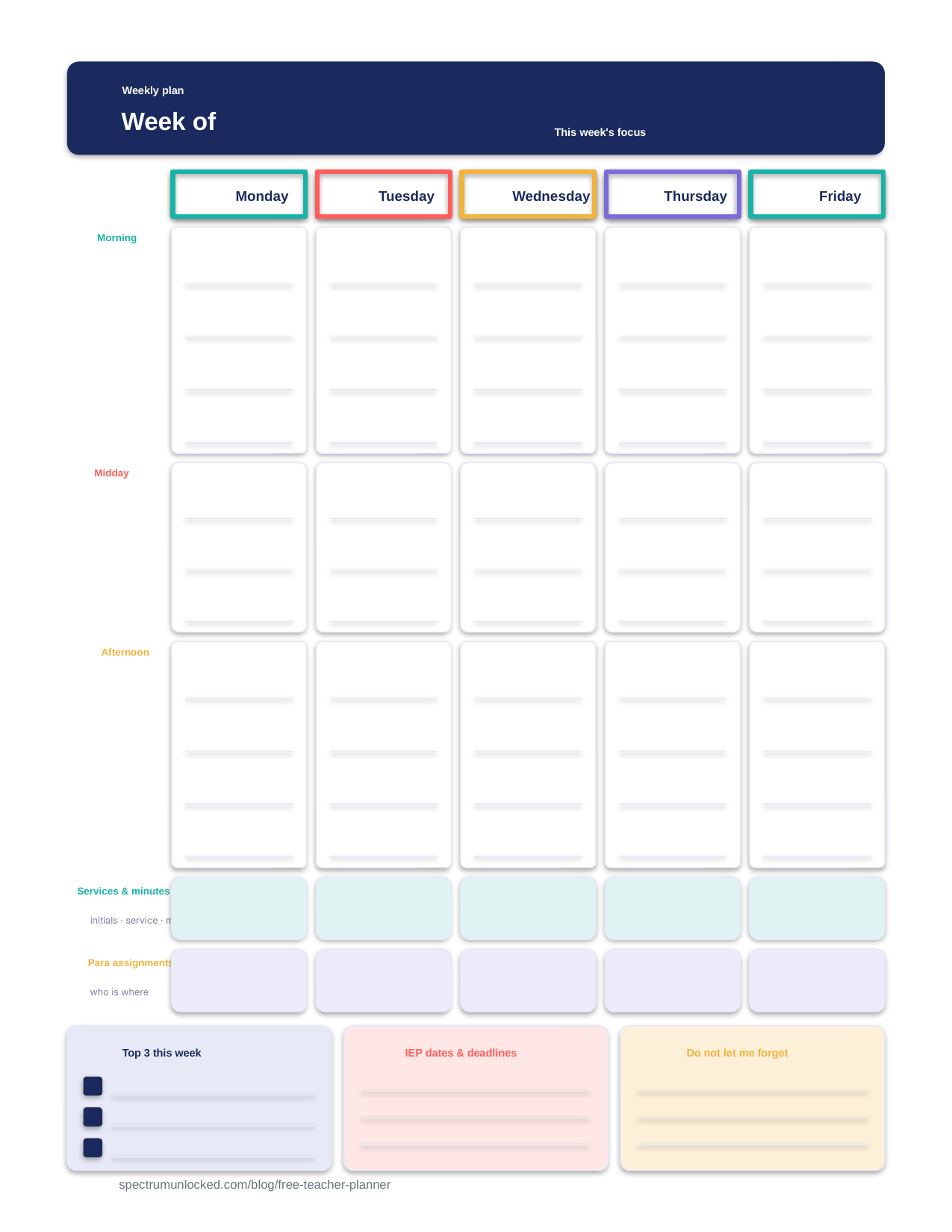

Weekly plan
Week of
This week's focus

Monday
Tuesday
Wednesday
Thursday
Friday

Morning

Midday

Afternoon

Services & minutes
initials · service · min

Para assignments
who is where

Top 3 this week
IEP dates & deadlines
Do not let me forget

spectrumunlocked.com/blog/free-teacher-planner